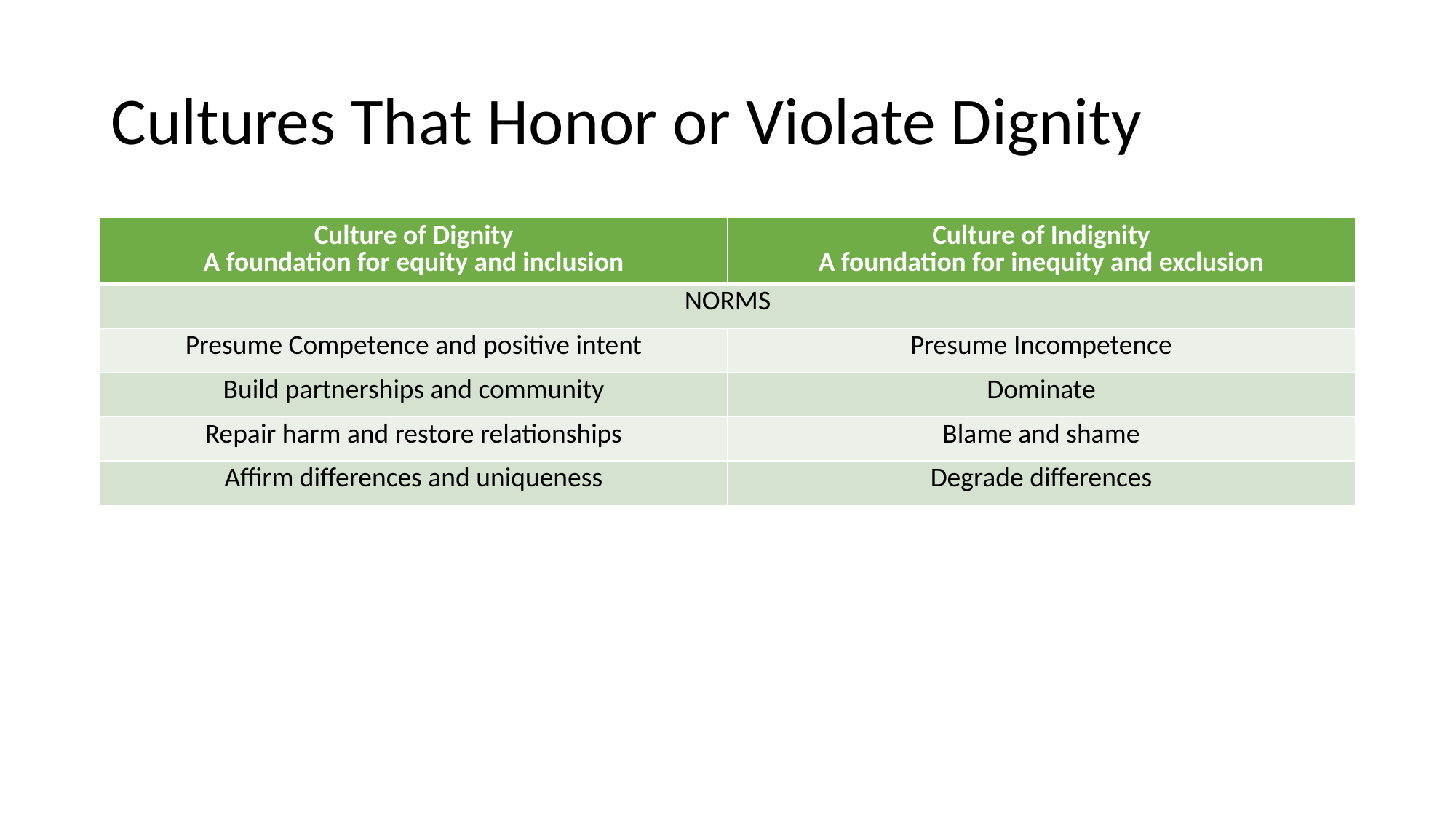

# Cultures That Honor or Violate Dignity
| Culture of Dignity A foundation for equity and inclusion | Culture of Indignity A foundation for inequity and exclusion |
| --- | --- |
| NORMS |  |
| Presume Competence and positive intent | Presume Incompetence |
| Build partnerships and community | Dominate |
| Repair harm and restore relationships | Blame and shame |
| Affirm differences and uniqueness | Degrade differences |